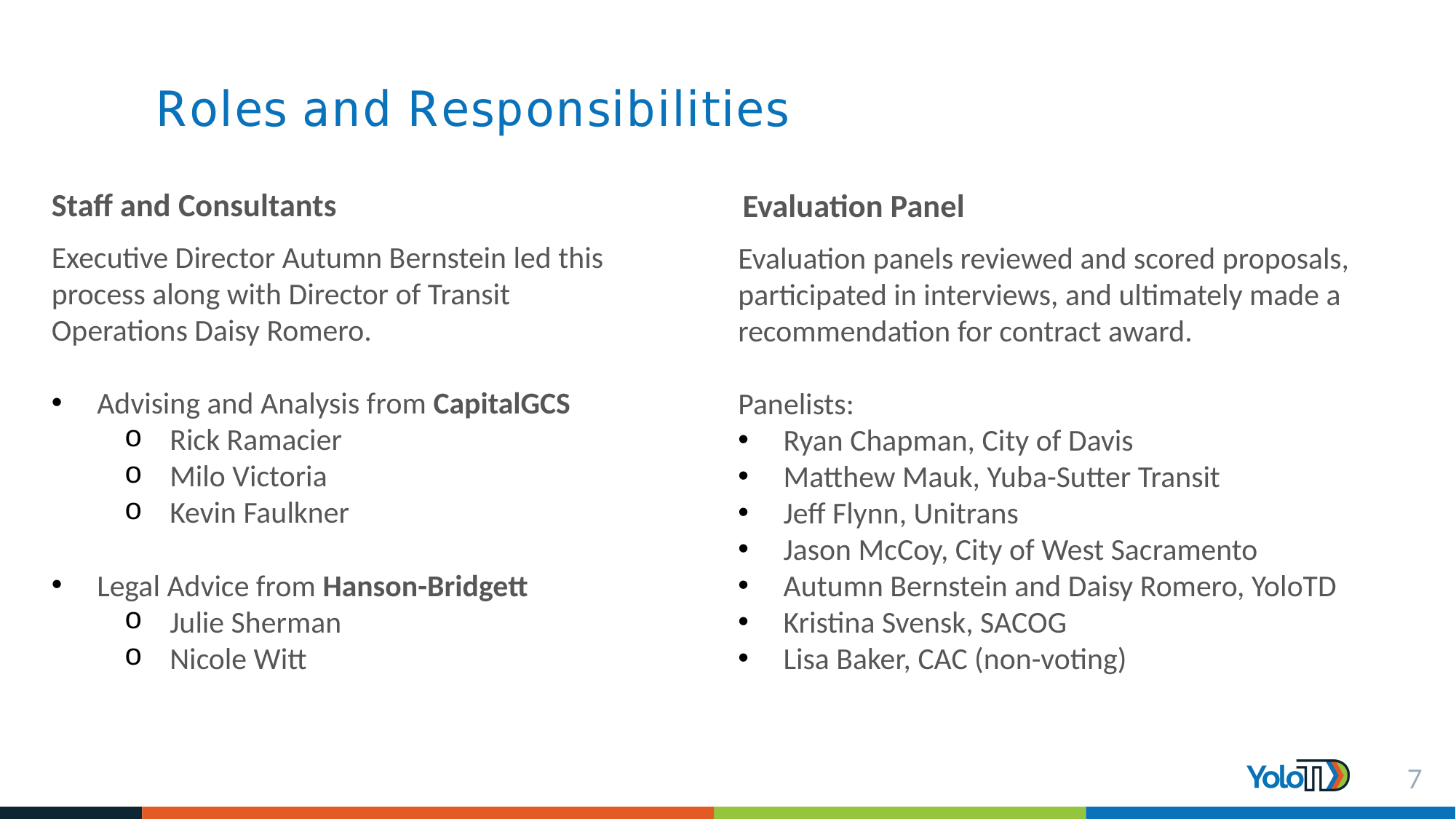

# Roles and Responsibilities
Staff and Consultants
Evaluation Panel
Executive Director Autumn Bernstein led this process along with Director of Transit Operations Daisy Romero.

Advising and Analysis from CapitalGCS
Rick Ramacier
Milo Victoria
Kevin Faulkner

Legal Advice from Hanson-Bridgett
Julie Sherman
Nicole Witt

Evaluation panels reviewed and scored proposals, participated in interviews, and ultimately made a recommendation for contract award.

Panelists:
Ryan Chapman, City of Davis
Matthew Mauk, Yuba-Sutter Transit
Jeff Flynn, Unitrans
Jason McCoy, City of West Sacramento
Autumn Bernstein and Daisy Romero, YoloTD
Kristina Svensk, SACOG
Lisa Baker, CAC (non-voting)
7